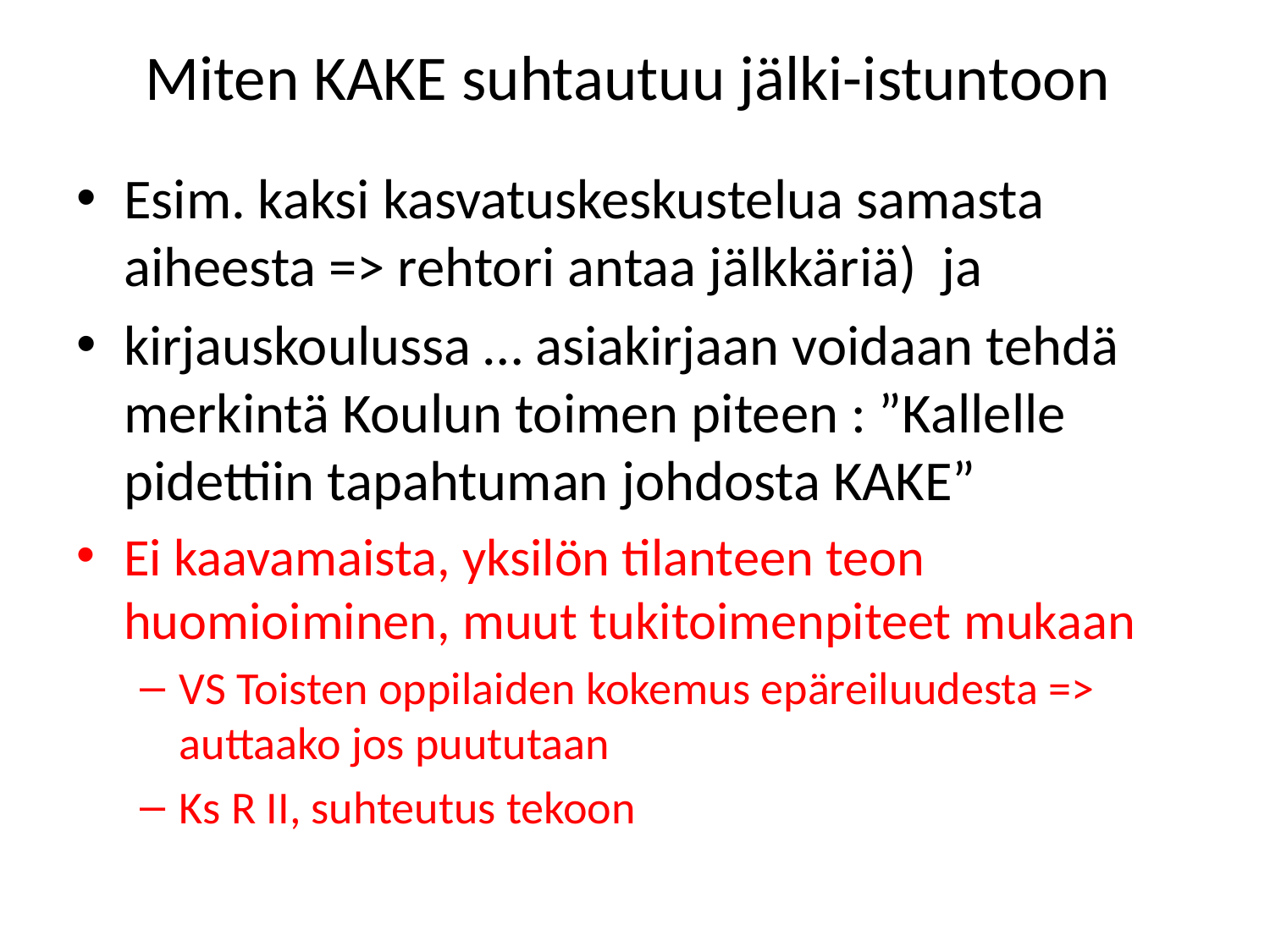

# Miten KAKE suhtautuu jälki-istuntoon
Esim. kaksi kasvatuskeskustelua samasta aiheesta => rehtori antaa jälkkäriä)  ja
kirjauskoulussa … asiakirjaan voidaan tehdä merkintä Koulun toimen piteen : ”Kallelle pidettiin tapahtuman johdosta KAKE”
Ei kaavamaista, yksilön tilanteen teon huomioiminen, muut tukitoimenpiteet mukaan
VS Toisten oppilaiden kokemus epäreiluudesta => auttaako jos puututaan
Ks R II, suhteutus tekoon